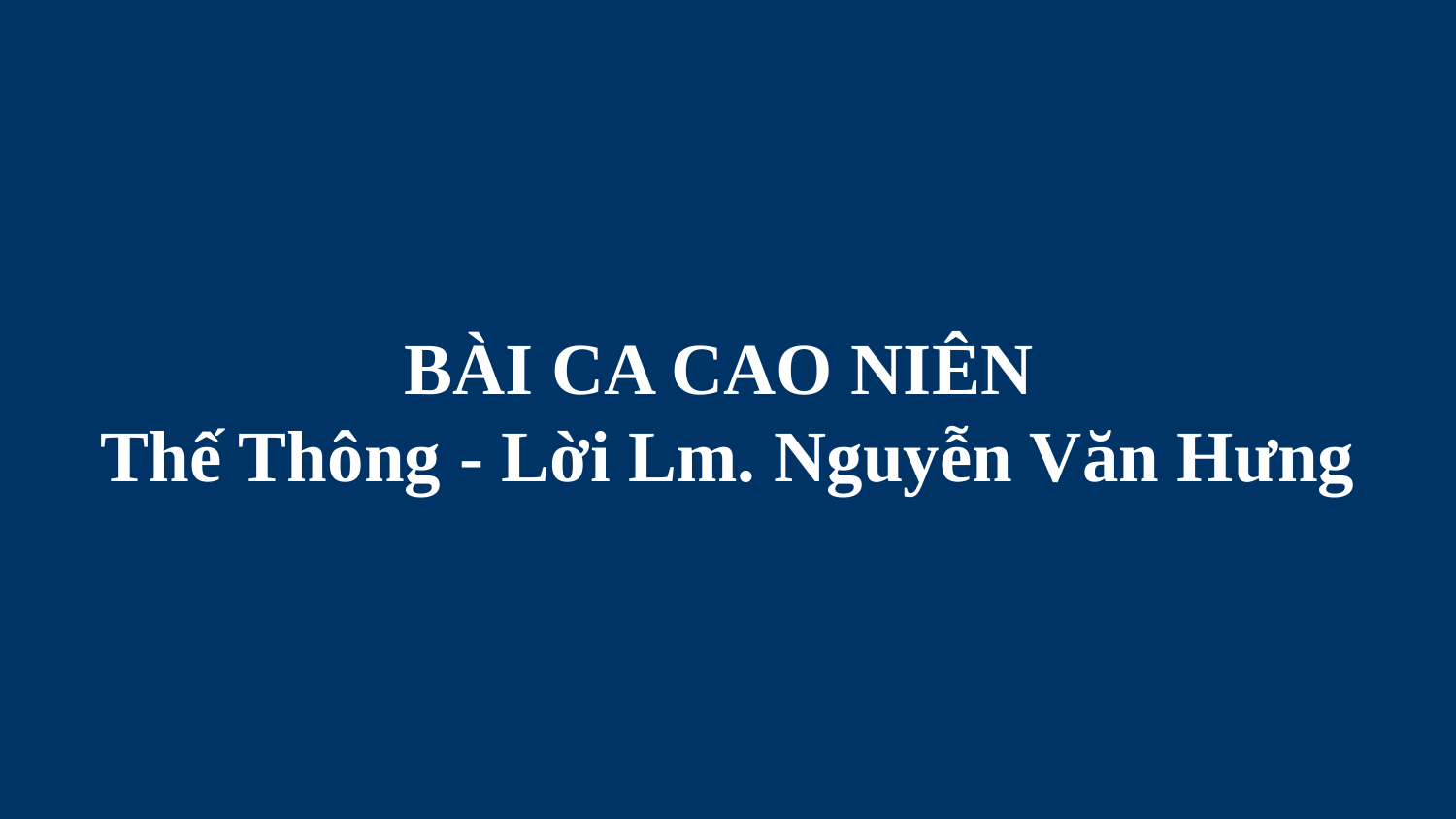

# BÀI CA CAO NIÊN Thế Thông - Lời Lm. Nguyễn Văn Hưng